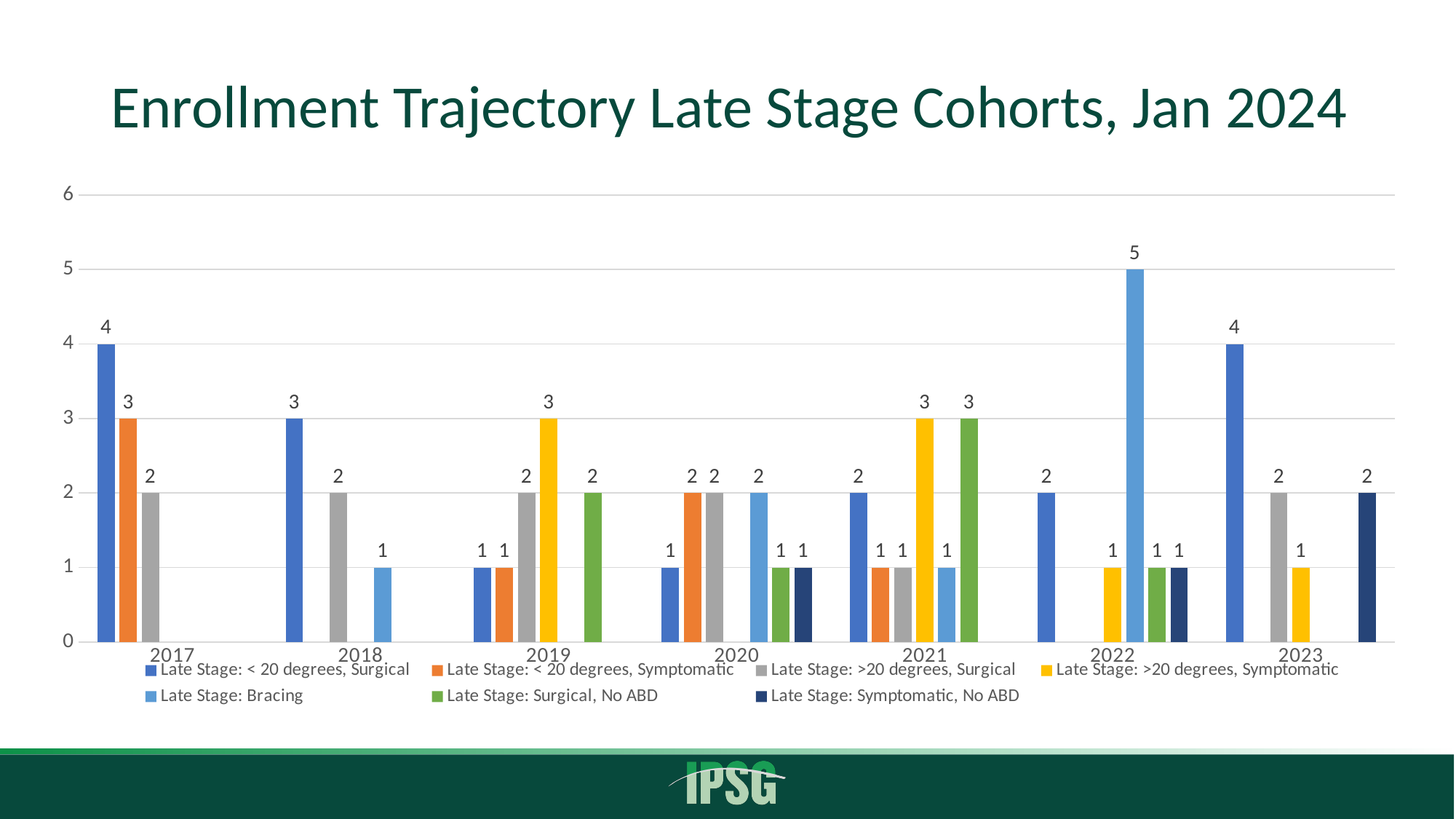

# Enrollment Trajectory Late Stage Cohorts, Jan 2024

### Chart

| Category | Late Stage: < 20 degrees, Surgical | Late Stage: < 20 degrees, Symptomatic | Late Stage: >20 degrees, Surgical | Late Stage: >20 degrees, Symptomatic | Late Stage: Bracing | Late Stage: Surgical, No ABD | Late Stage: Symptomatic, No ABD |
|---|---|---|---|---|---|---|---|
| 2017 | 4.0 | 3.0 | 2.0 | None | None | None | None |
| 2018 | 3.0 | None | 2.0 | None | 1.0 | None | None |
| 2019 | 1.0 | 1.0 | 2.0 | 3.0 | None | 2.0 | None |
| 2020 | 1.0 | 2.0 | 2.0 | None | 2.0 | 1.0 | 1.0 |
| 2021 | 2.0 | 1.0 | 1.0 | 3.0 | 1.0 | 3.0 | None |
| 2022 | 2.0 | None | None | 1.0 | 5.0 | 1.0 | 1.0 |
| 2023 | 4.0 | None | 2.0 | 1.0 | None | None | 2.0 |